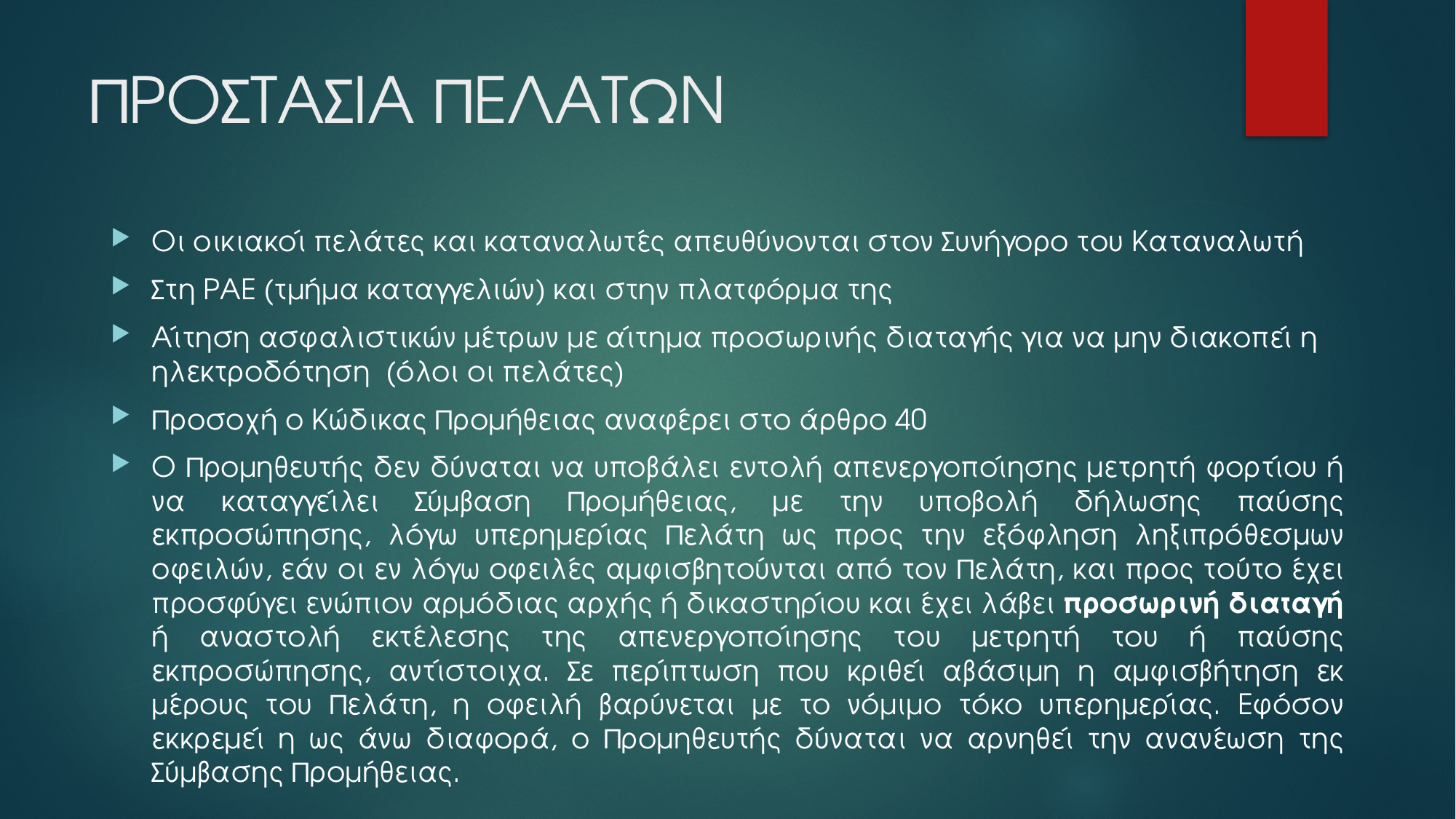

# ΠΡΟΣΤΑΣΙΑ ΠΕΛΑΤΩΝ
Οι οικιακοί πελάτες και καταναλωτές απευθύνονται στον Συνήγορο του Καταναλωτή
Στη ΡΑΕ (τμήμα καταγγελιών) και στην πλατφόρμα της
Αίτηση ασφαλιστικών μέτρων με αίτημα προσωρινής διαταγής για να μην διακοπεί η ηλεκτροδότηση  (όλοι οι πελάτες)
Προσοχή ο Κώδικας Προμήθειας αναφέρει στο άρθρο 40
Ο Προμηθευτής δεν δύναται να υποβάλει εντολή απενεργοποίησης μετρητή φορτίου ή να καταγγείλει Σύμβαση Προμήθειας, με την υποβολή δήλωσης παύσης εκπροσώπησης, λόγω υπερημερίας Πελάτη ως προς την εξόφληση ληξιπρόθεσμων οφειλών, εάν οι εν λόγω οφειλές αμφισβητούνται από τον Πελάτη, και προς τούτο έχει προσφύγει ενώπιον αρμόδιας αρχής ή δικαστηρίου και έχει λάβει προσωρινή διαταγή ή αναστολή εκτέλεσης της απενεργοποίησης του μετρητή του ή παύσης εκπροσώπησης, αντίστοιχα. Σε περίπτωση που κριθεί αβάσιμη η αμφισβήτηση εκ μέρους του Πελάτη, η οφειλή βαρύνεται με το νόμιμο τόκο υπερημερίας. Εφόσον εκκρεμεί η ως άνω διαφορά, ο Προμηθευτής δύναται να αρνηθεί την ανανέωση της Σύμβασης Προμήθειας.